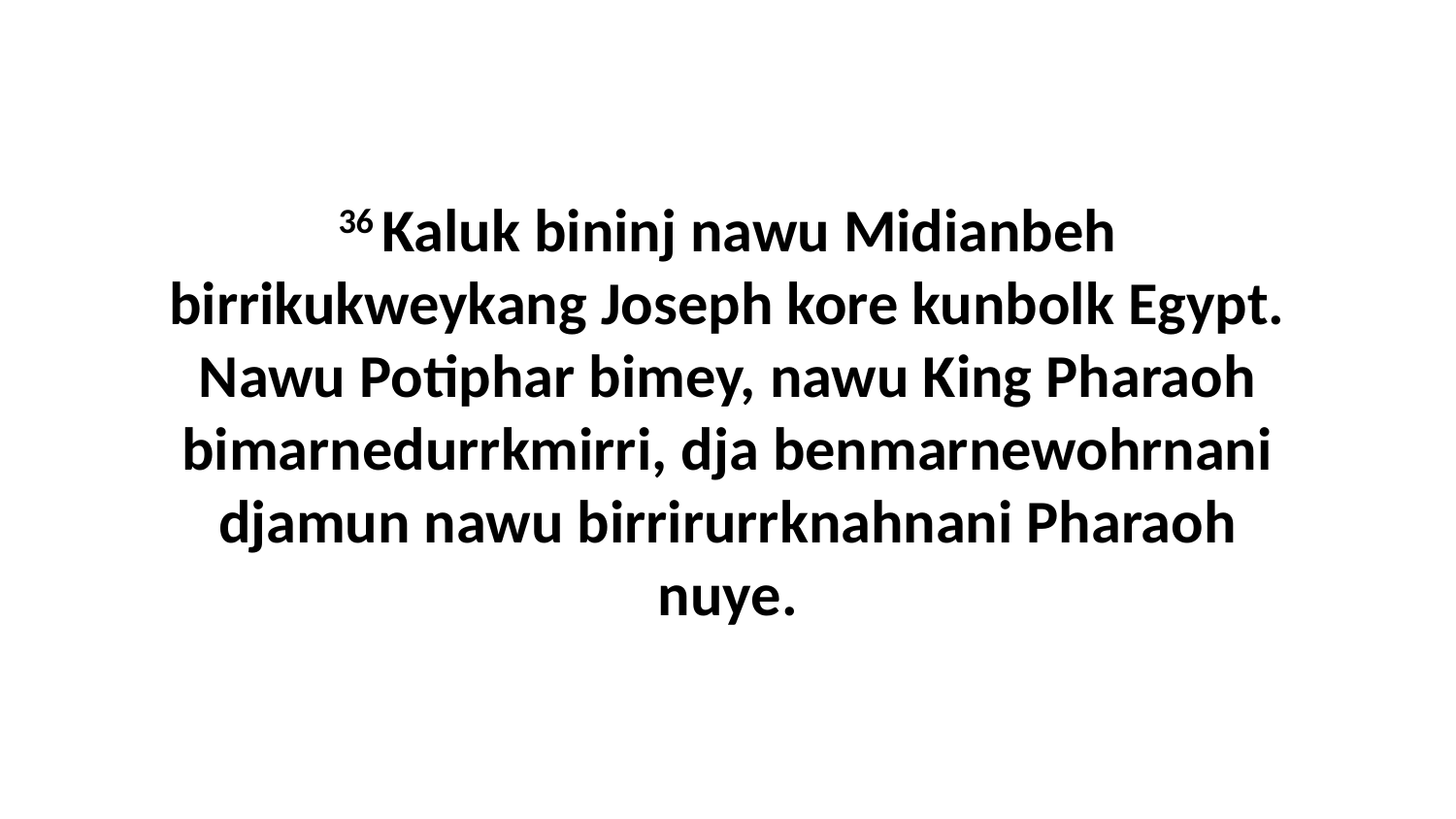

36 Kaluk bininj nawu Midianbeh birrikukweykang Joseph kore kunbolk Egypt. Nawu Potiphar bimey, nawu King Pharaoh bimarnedurrkmirri, dja benmarnewohrnani djamun nawu birrirurrknahnani Pharaoh nuye.